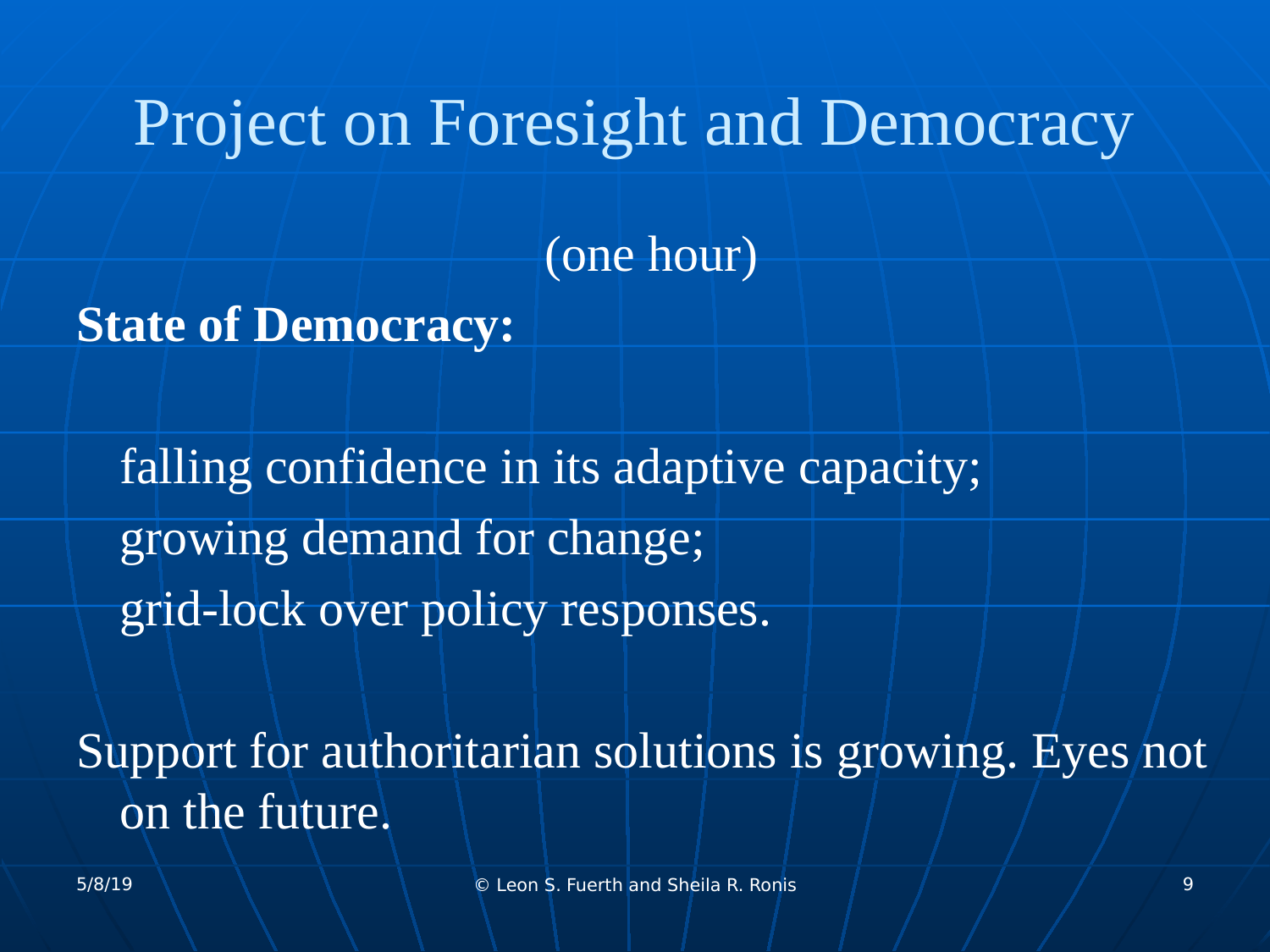

# Project on Foresight and Democracy

(one hour)
State of Democracy:

	falling confidence in its adaptive capacity;
	growing demand for change;
	grid-lock over policy responses.

Support for authoritarian solutions is growing. Eyes not on the future.

5/8/19
9
© Leon S. Fuerth and Sheila R. Ronis